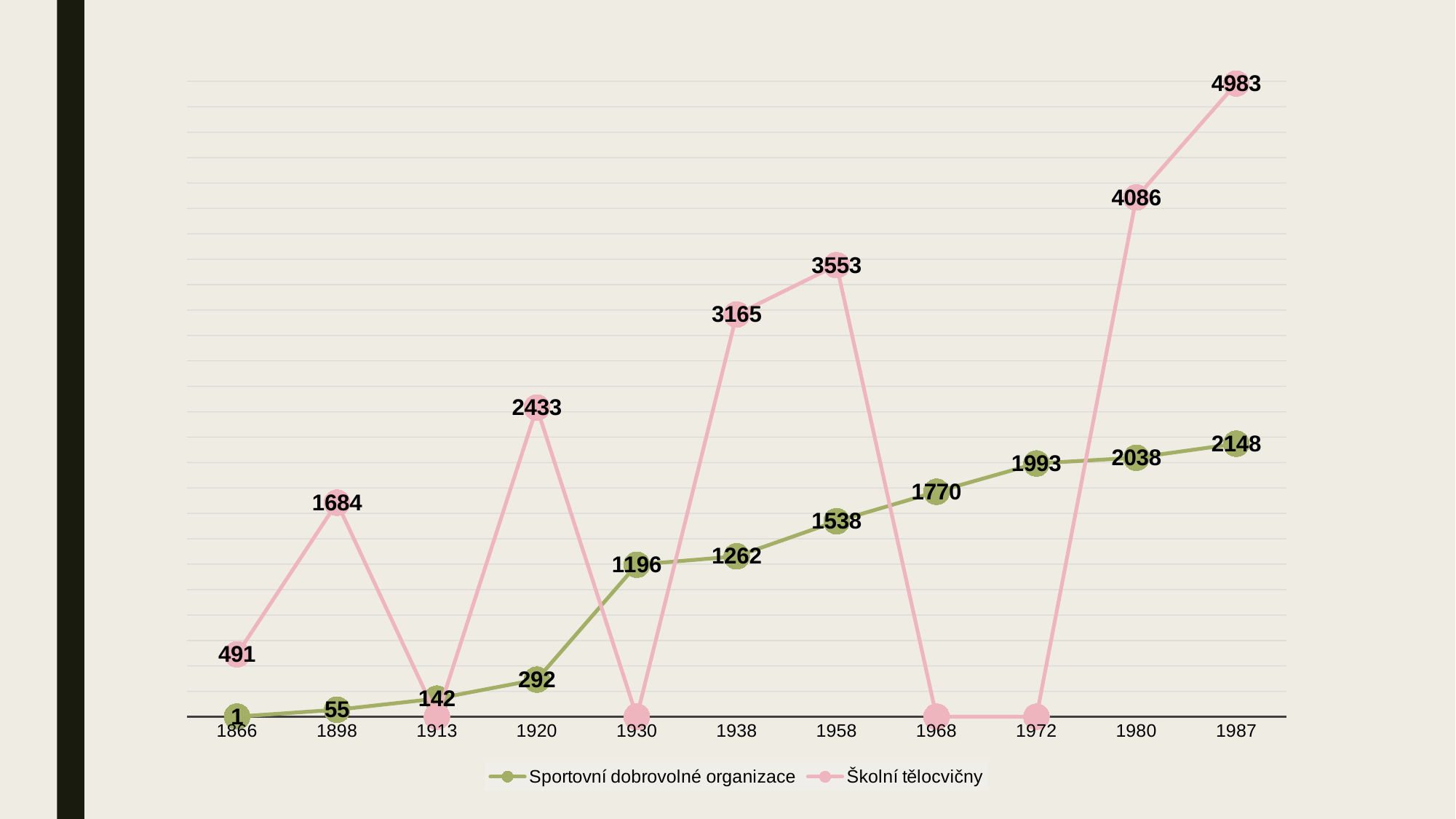

### Chart

| Category | Sportovní dobrovolné organizace | Školní tělocvičny |
|---|---|---|
| 1866 | 1.0 | 491.0 |
| 1898 | 55.0 | 1684.0 |
| 1913 | 142.0 | None |
| 1920 | 292.0 | 2433.0 |
| 1930 | 1196.0 | None |
| 1938 | 1262.0 | 3165.0 |
| 1958 | 1538.0 | 3553.0 |
| 1968 | 1770.0 | None |
| 1972 | 1993.0 | None |
| 1980 | 2038.0 | 4086.0 |
| 1987 | 2148.0 | 4983.0 |